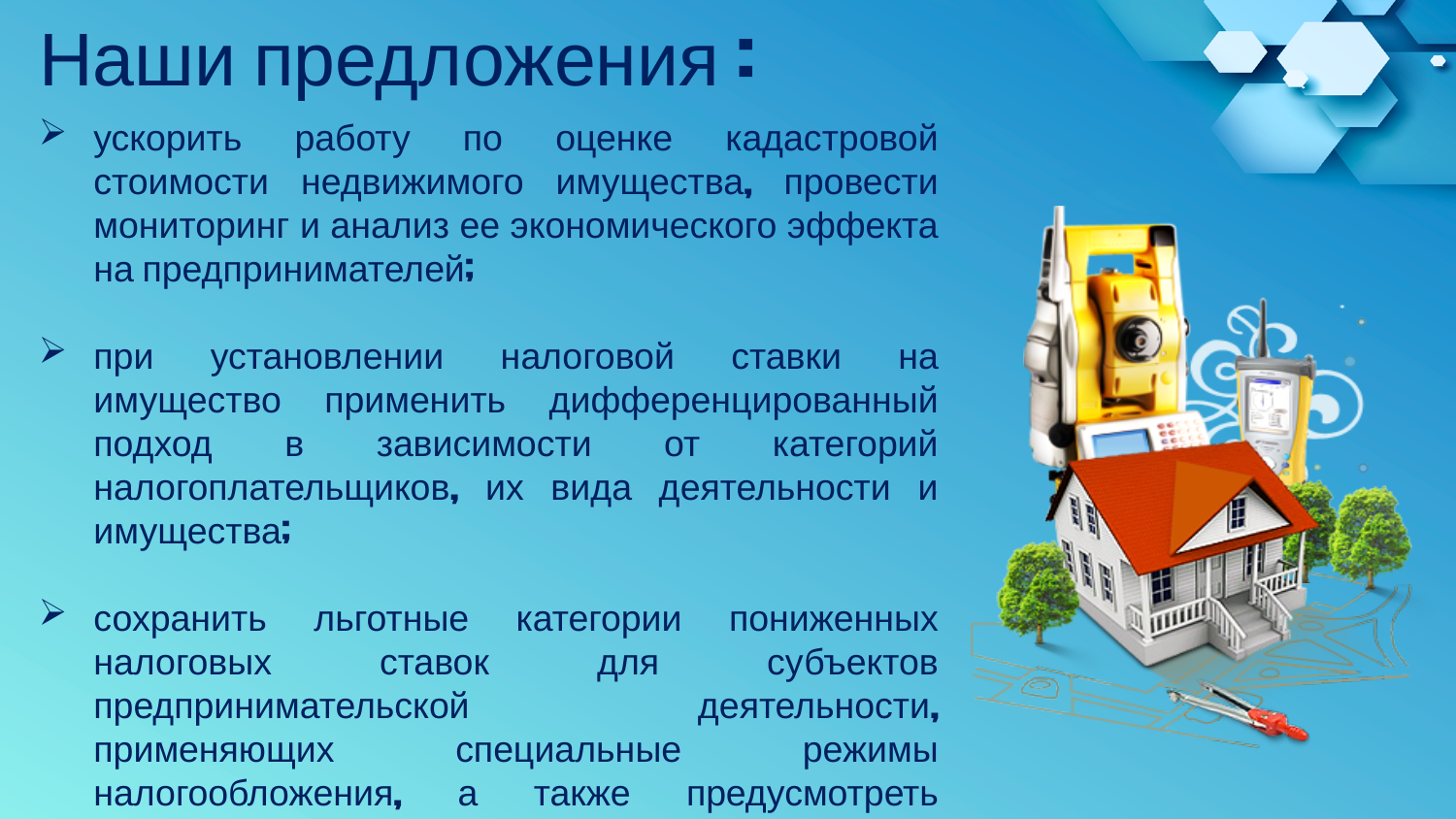

# Наши предложения :
ускорить работу по оценке кадастровой стоимости недвижимого имущества, провести мониторинг и анализ ее экономического эффекта на предпринимателей;

при установлении налоговой ставки на имущество применить дифференцированный подход в зависимости от категорий налогоплательщиков, их вида деятельности и имущества;

сохранить льготные категории пониженных налоговых ставок для субъектов предпринимательской деятельности, применяющих специальные режимы налогообложения, а также предусмотреть возможные схемы снижения налоговой нагрузки.